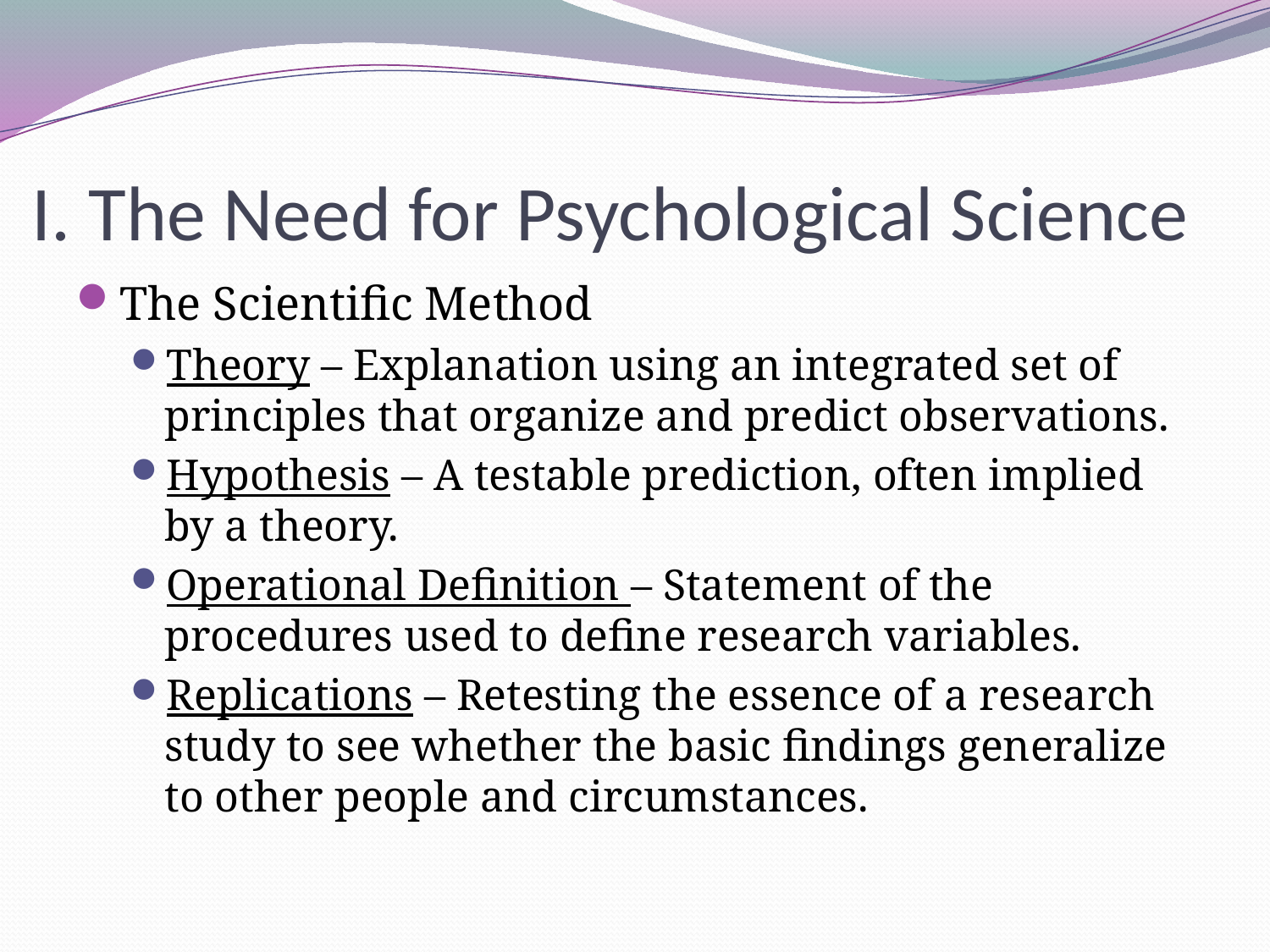

# I. The Need for Psychological Science
The Scientific Method
Theory – Explanation using an integrated set of principles that organize and predict observations.
Hypothesis – A testable prediction, often implied by a theory.
Operational Definition – Statement of the procedures used to define research variables.
Replications – Retesting the essence of a research study to see whether the basic findings generalize to other people and circumstances.